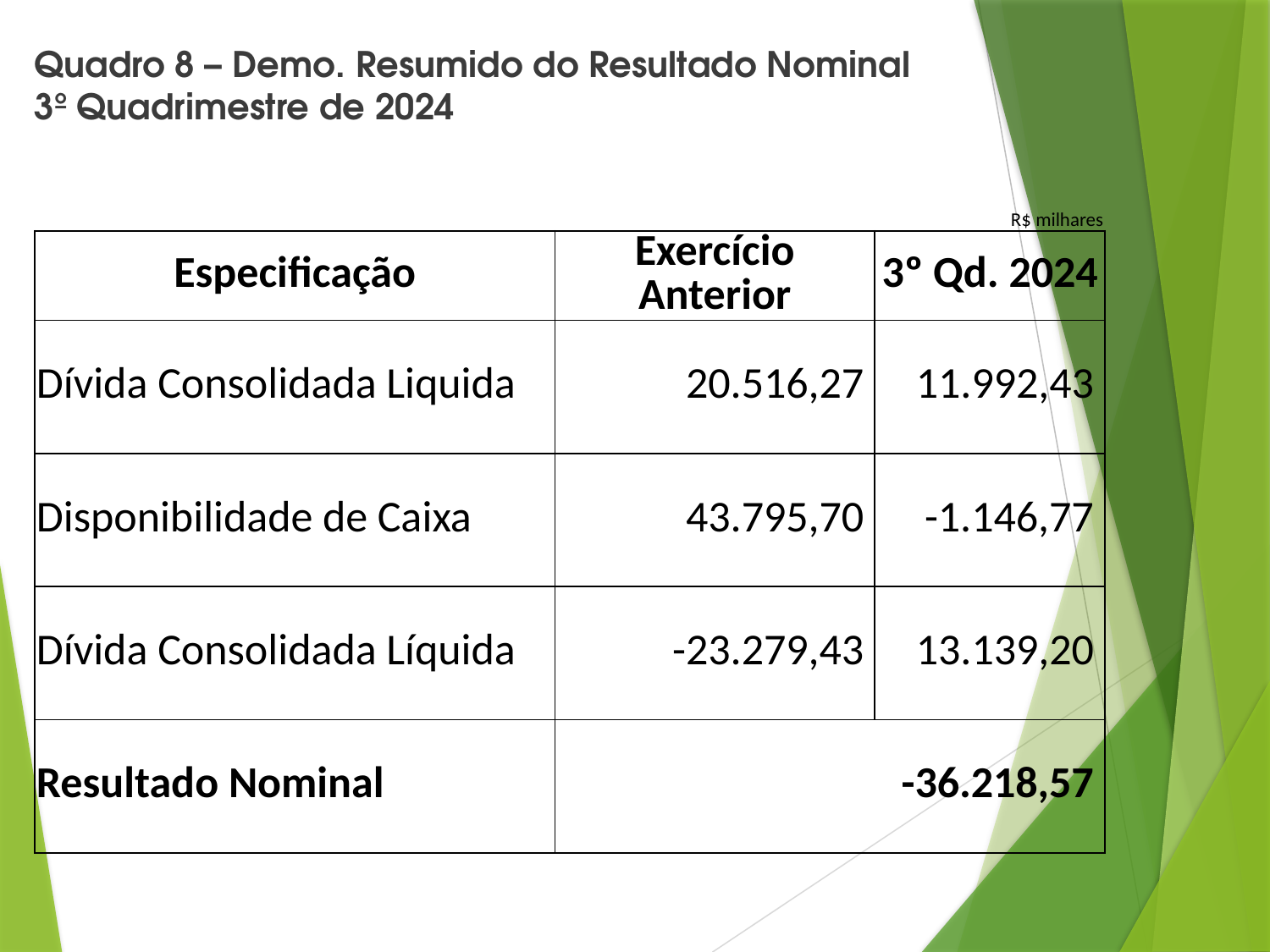

# Quadro 8 – Demo. Resumido do Resultado Nominal 3º Quadrimestre de 2024
|  |  |  |  | R$ milhares |
| --- | --- | --- | --- | --- |
| Especificação |  |  | Exercício Anterior | 3º Qd. 2024 |
| Dívida Consolidada Liquida |  |  | 20.516,27 | 11.992,43 |
| Disponibilidade de Caixa |  |  | 43.795,70 | -1.146,77 |
| Dívida Consolidada Líquida |  |  | -23.279,43 | 13.139,20 |
| Resultado Nominal |  |  | -36.218,57 | - 36.218,57 |